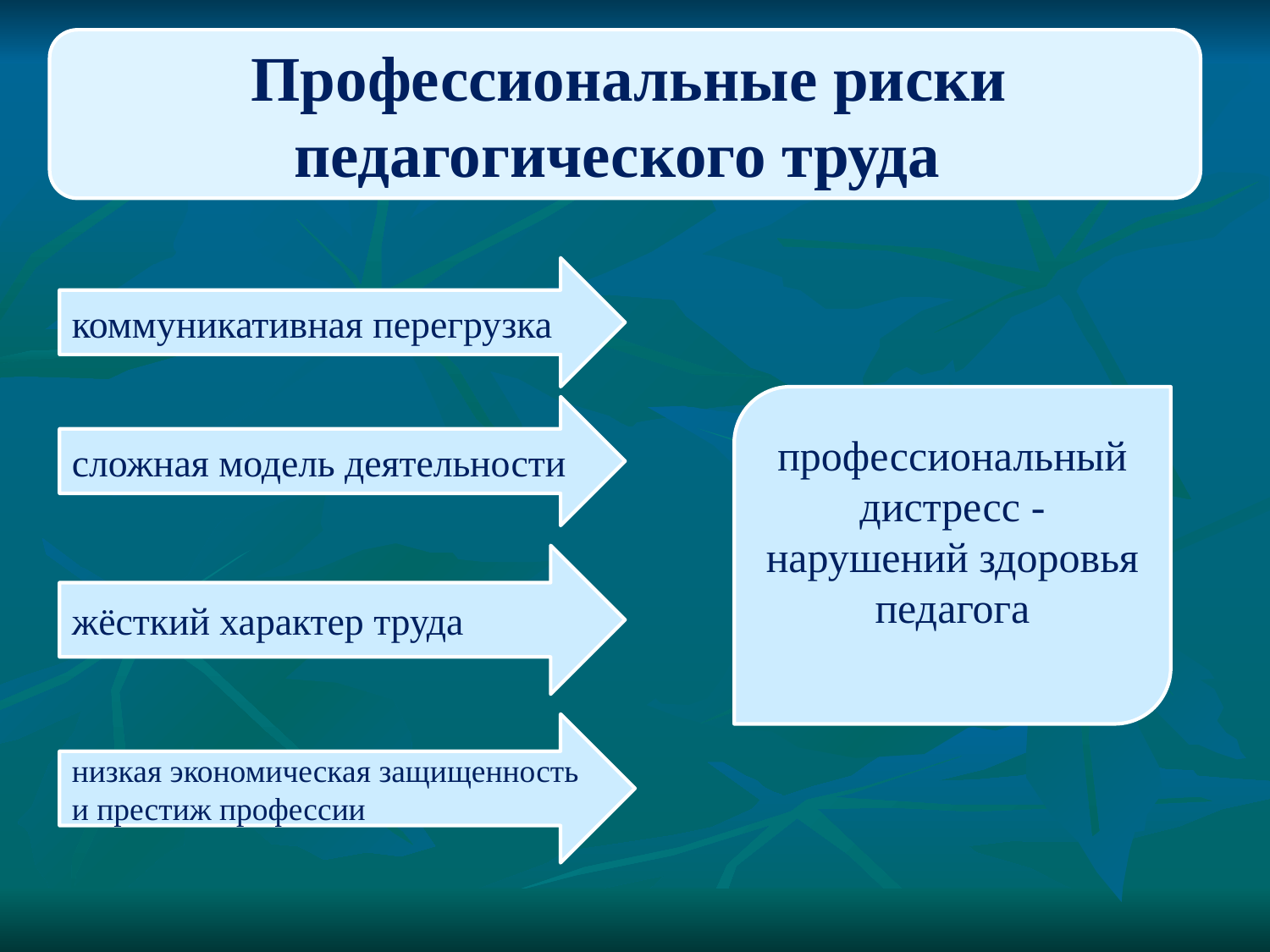

Профессиональные риски педагогического труда
коммуникативная перегрузка
профессиональный дистресс - нарушений здоровья педагога
сложная модель деятельности
жёсткий характер труда
низкая экономическая защищенность и престиж профессии